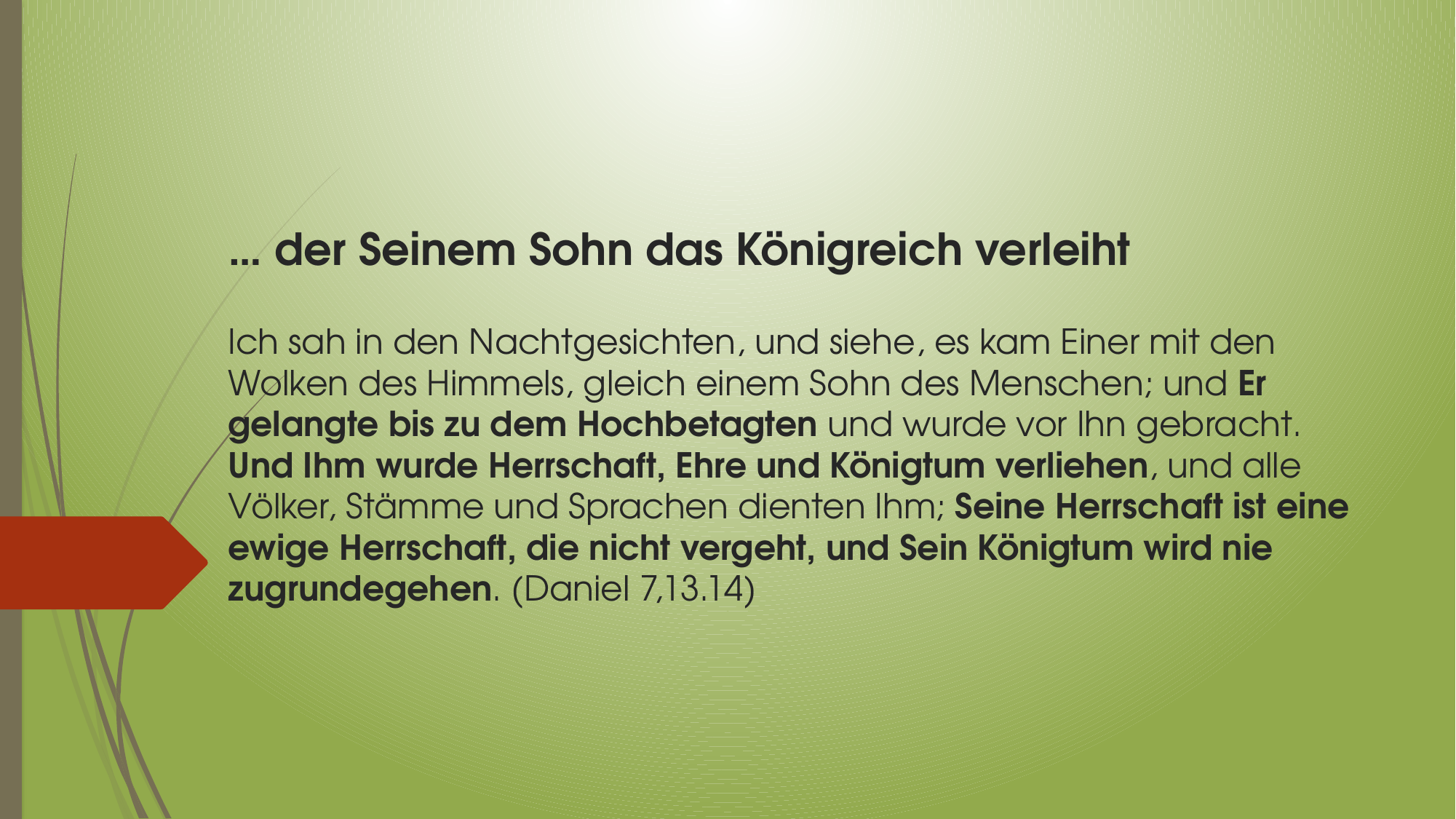

# … der Seinem Sohn das Königreich verleiht Ich sah in den Nachtgesichten, und siehe, es kam Einer mit den Wolken des Himmels, gleich einem Sohn des Menschen; und Er gelangte bis zu dem Hochbetagten und wurde vor Ihn gebracht. Und Ihm wurde Herrschaft, Ehre und Königtum verliehen, und alle Völker, Stämme und Sprachen dienten Ihm; Seine Herrschaft ist eine ewige Herrschaft, die nicht vergeht, und Sein Königtum wird nie zugrundegehen. (Daniel 7,13.14)